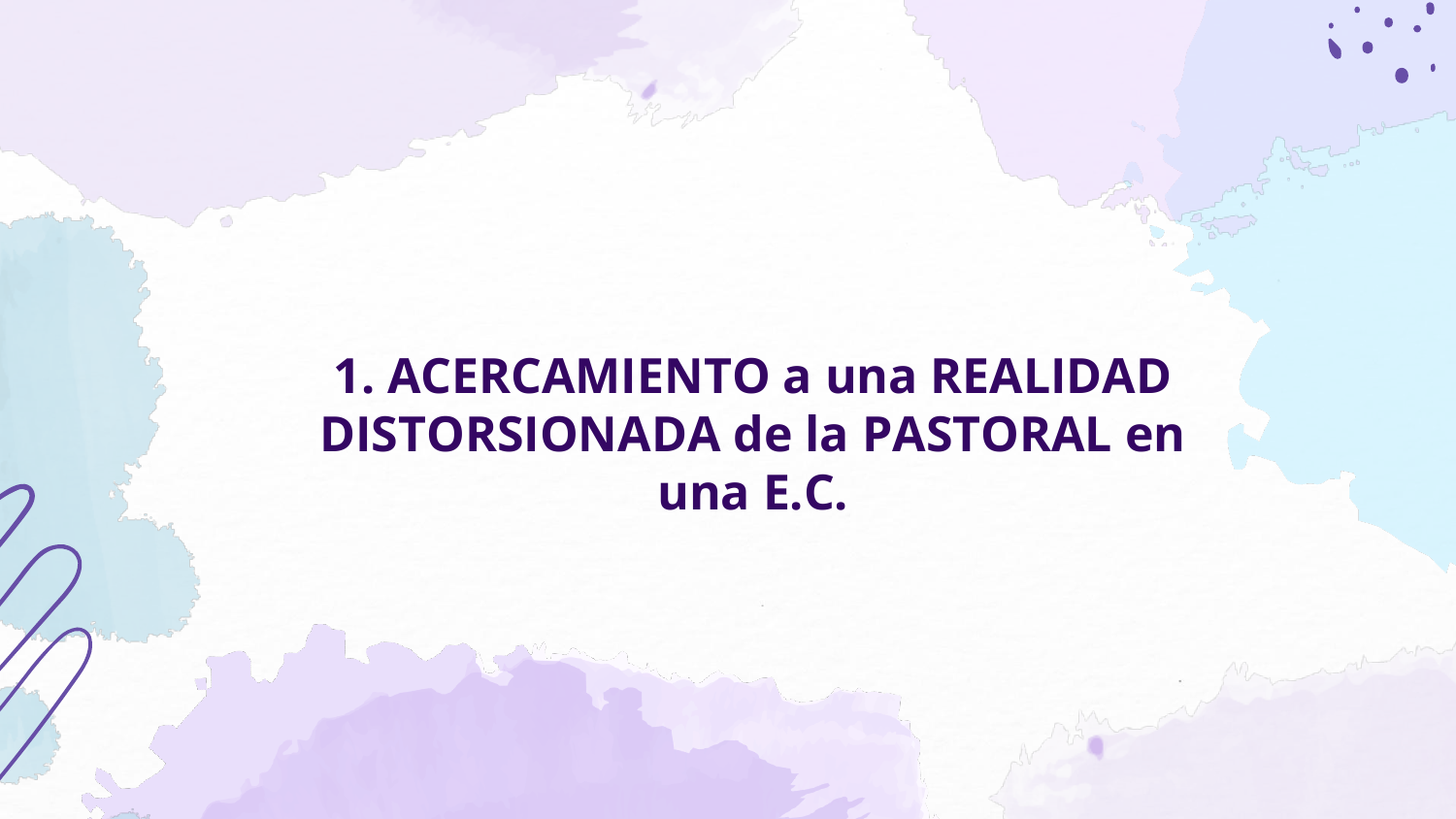

1. ACERCAMIENTO a una REALIDAD DISTORSIONADA de la PASTORAL en una E.C.